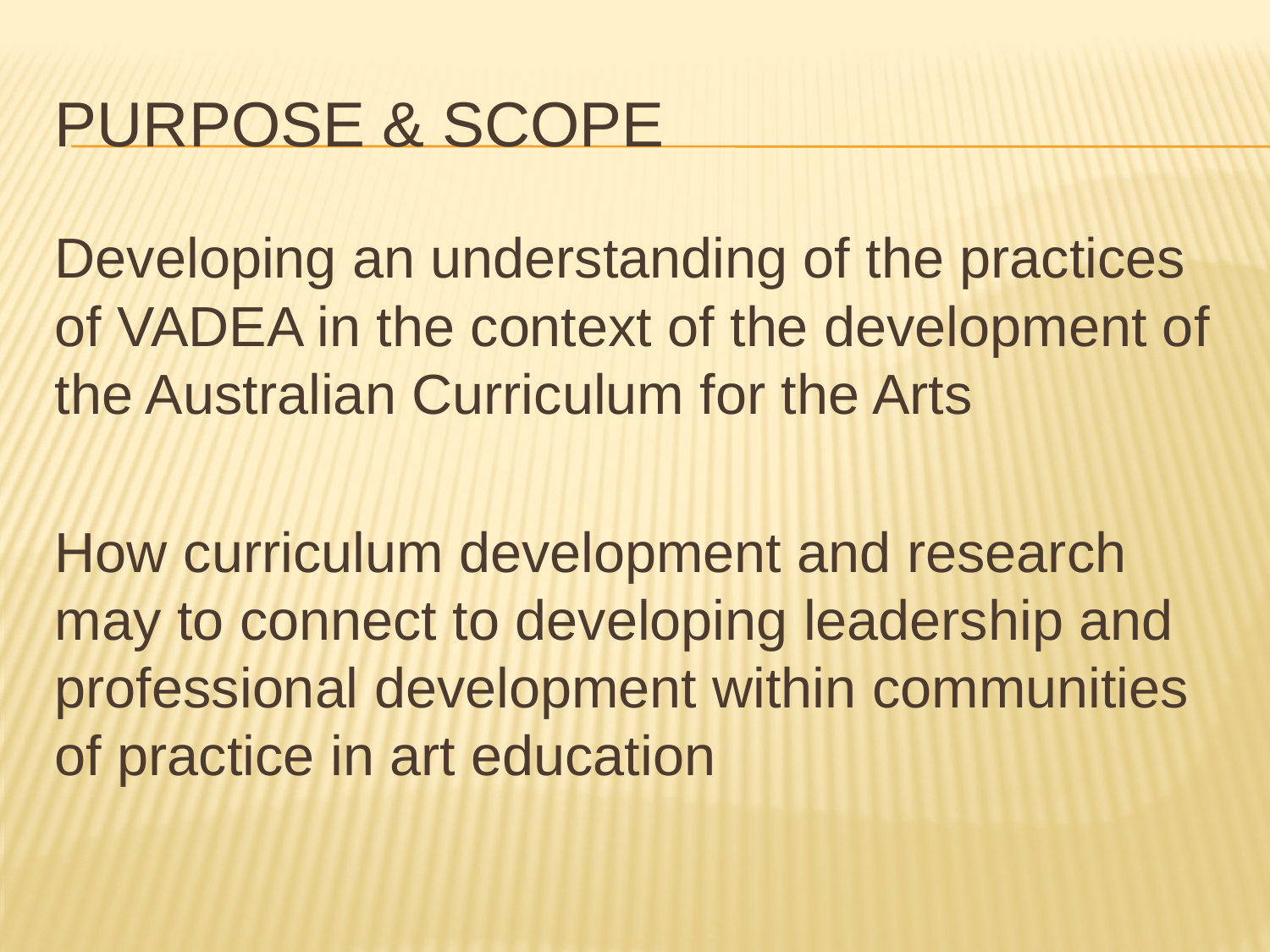

# Purpose & Scope
Developing an understanding of the practices of VADEA in the context of the development of the Australian Curriculum for the Arts

How curriculum development and research may to connect to developing leadership and professional development within communities of practice in art education